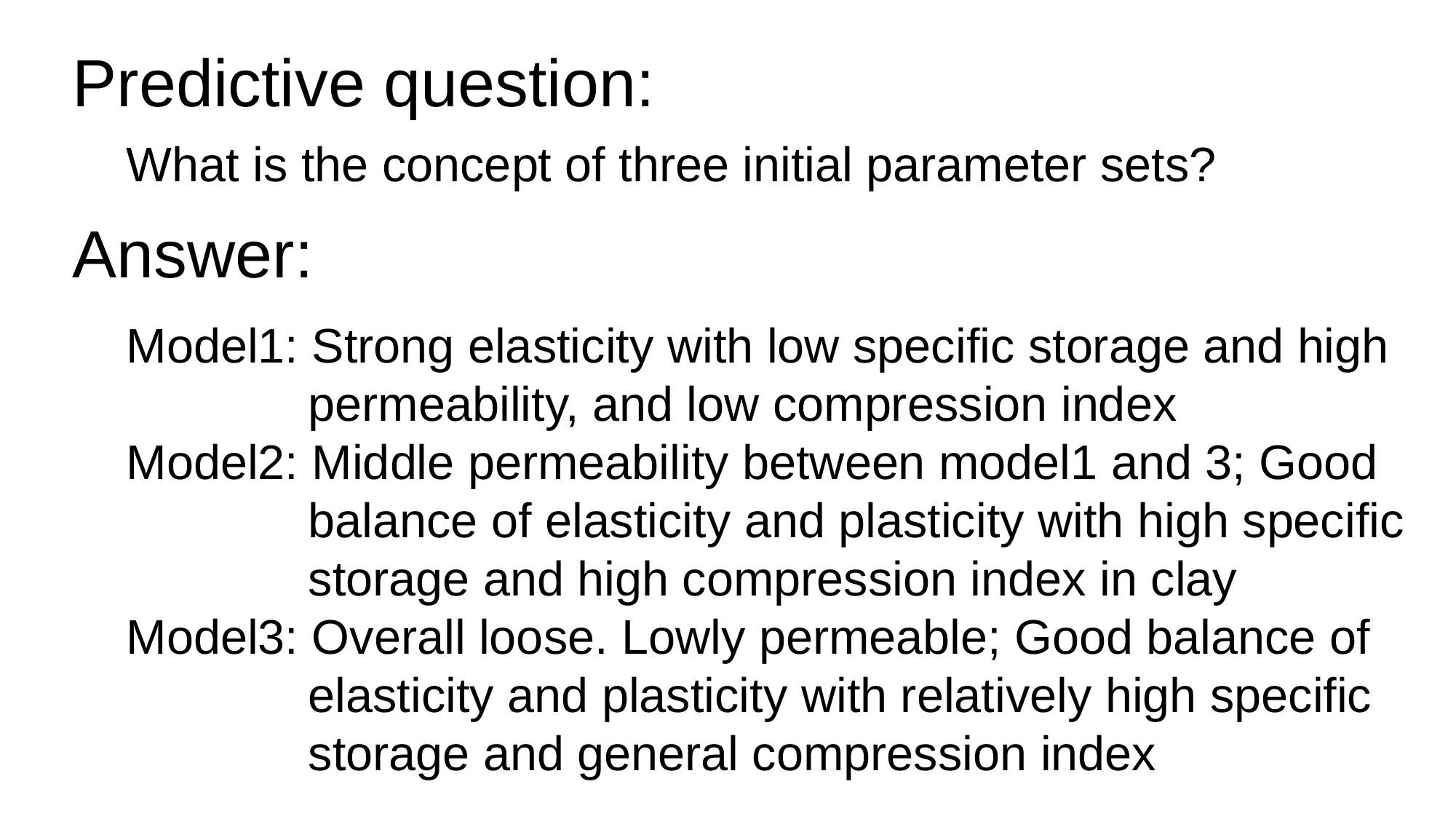

# Predictive question:
What is the concept of three initial parameter sets?
Answer:
Model1: Strong elasticity with low specific storage and high permeability, and low compression index
Model2: Middle permeability between model1 and 3; Good balance of elasticity and plasticity with high specific storage and high compression index in clay
Model3: Overall loose. Lowly permeable; Good balance of elasticity and plasticity with relatively high specific storage and general compression index